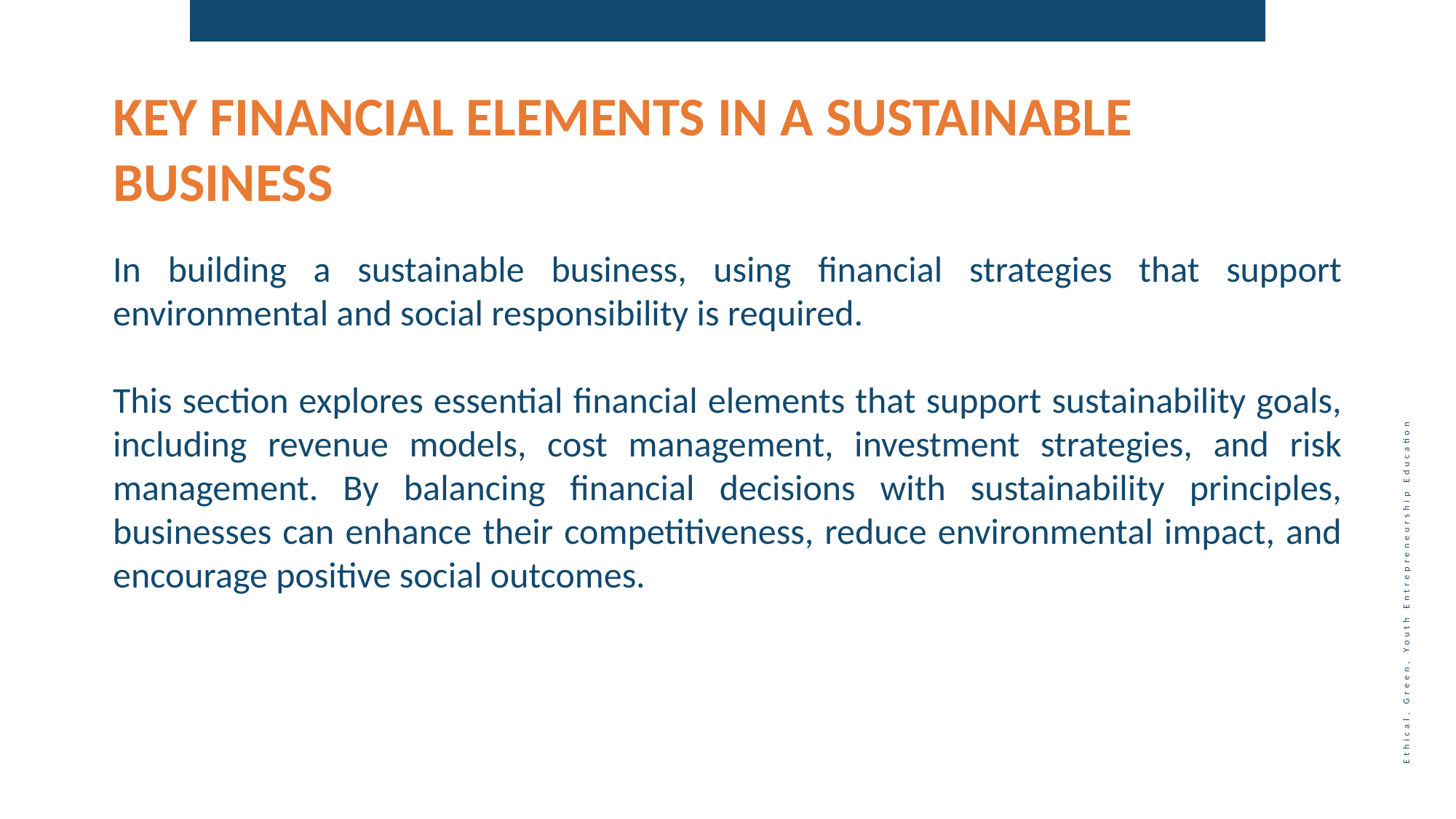

KEY FINANCIAL ELEMENTS IN A SUSTAINABLE BUSINESS
In building a sustainable business, using financial strategies that support environmental and social responsibility is required.

This section explores essential financial elements that support sustainability goals, including revenue models, cost management, investment strategies, and risk management. By balancing financial decisions with sustainability principles, businesses can enhance their competitiveness, reduce environmental impact, and encourage positive social outcomes.